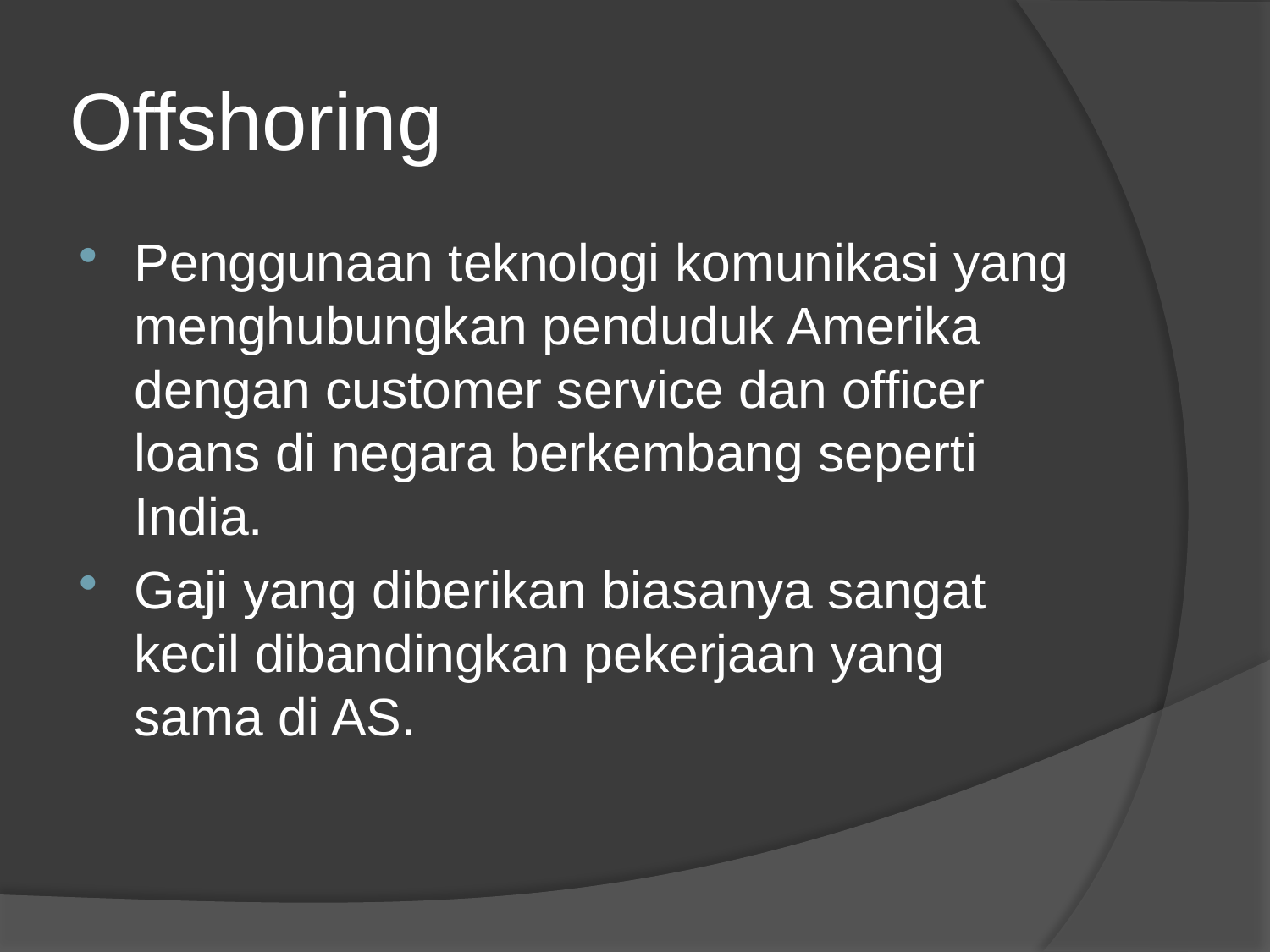

# Offshoring
Penggunaan teknologi komunikasi yang menghubungkan penduduk Amerika dengan customer service dan officer loans di negara berkembang seperti India.
Gaji yang diberikan biasanya sangat kecil dibandingkan pekerjaan yang sama di AS.